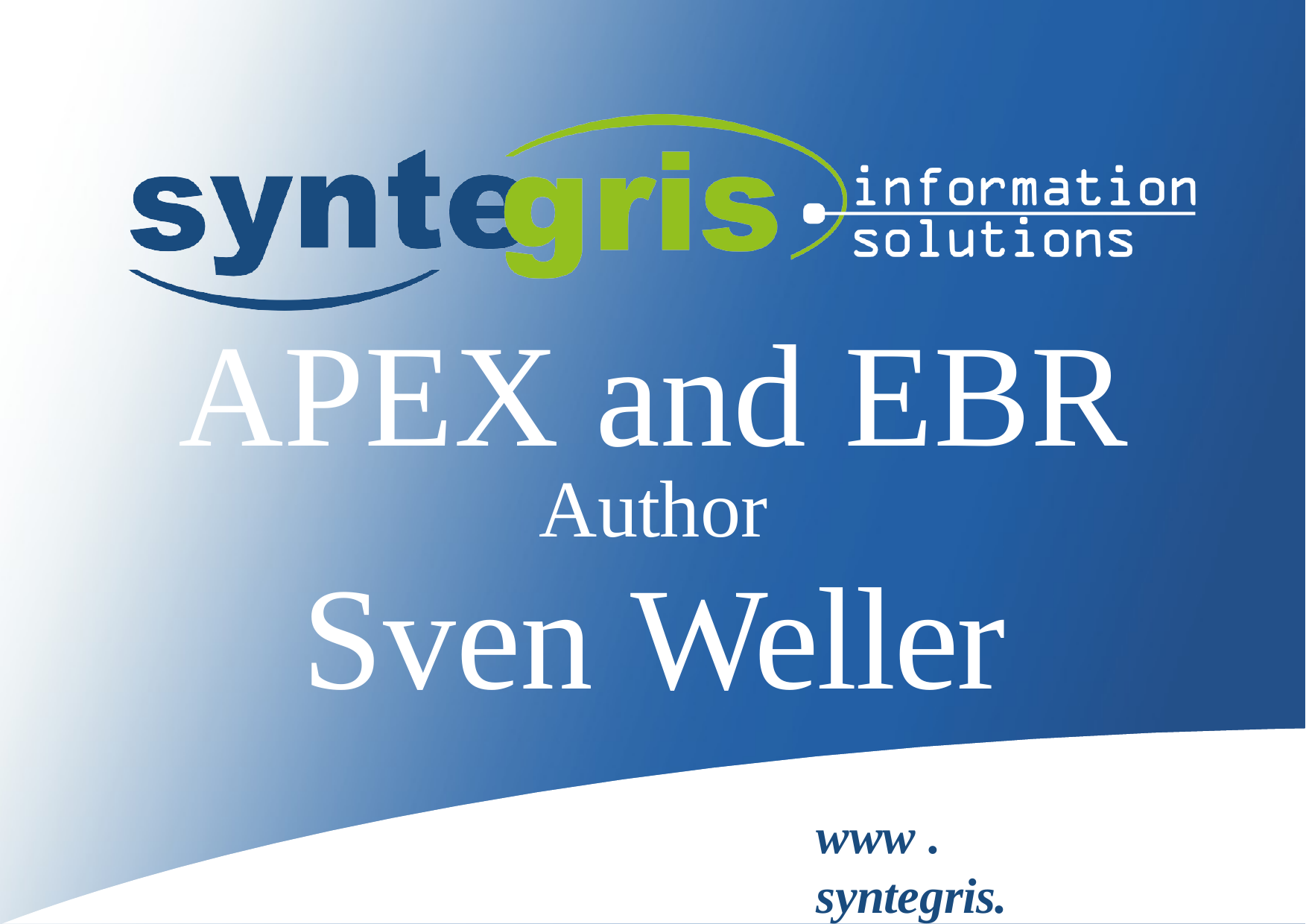

# APEX and	EBR
Author
Sven Weller
www . syntegris.de